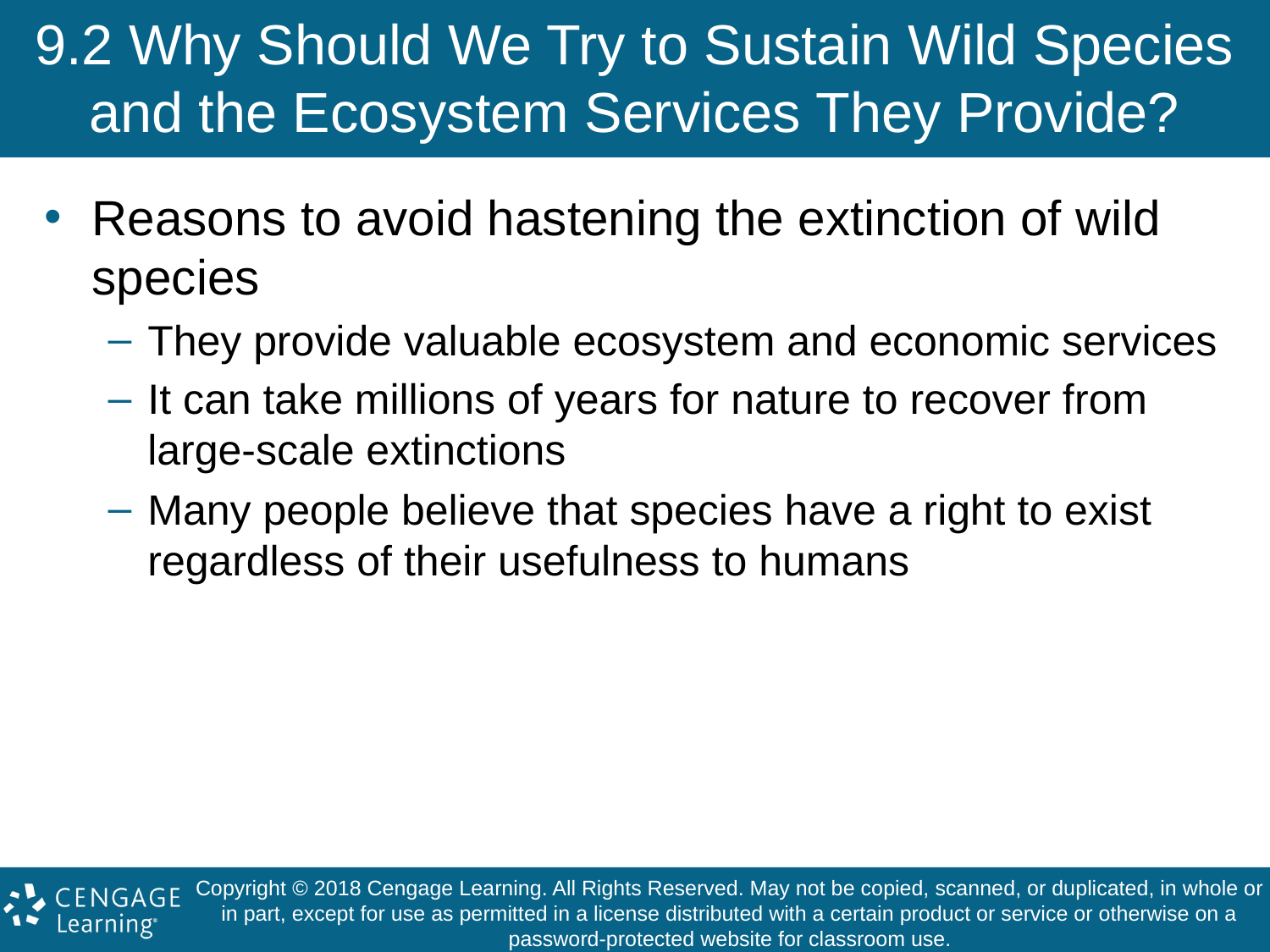

# 9.2 Why Should We Try to Sustain Wild Species and the Ecosystem Services They Provide?
Reasons to avoid hastening the extinction of wild species
They provide valuable ecosystem and economic services
It can take millions of years for nature to recover from large-scale extinctions
Many people believe that species have a right to exist regardless of their usefulness to humans